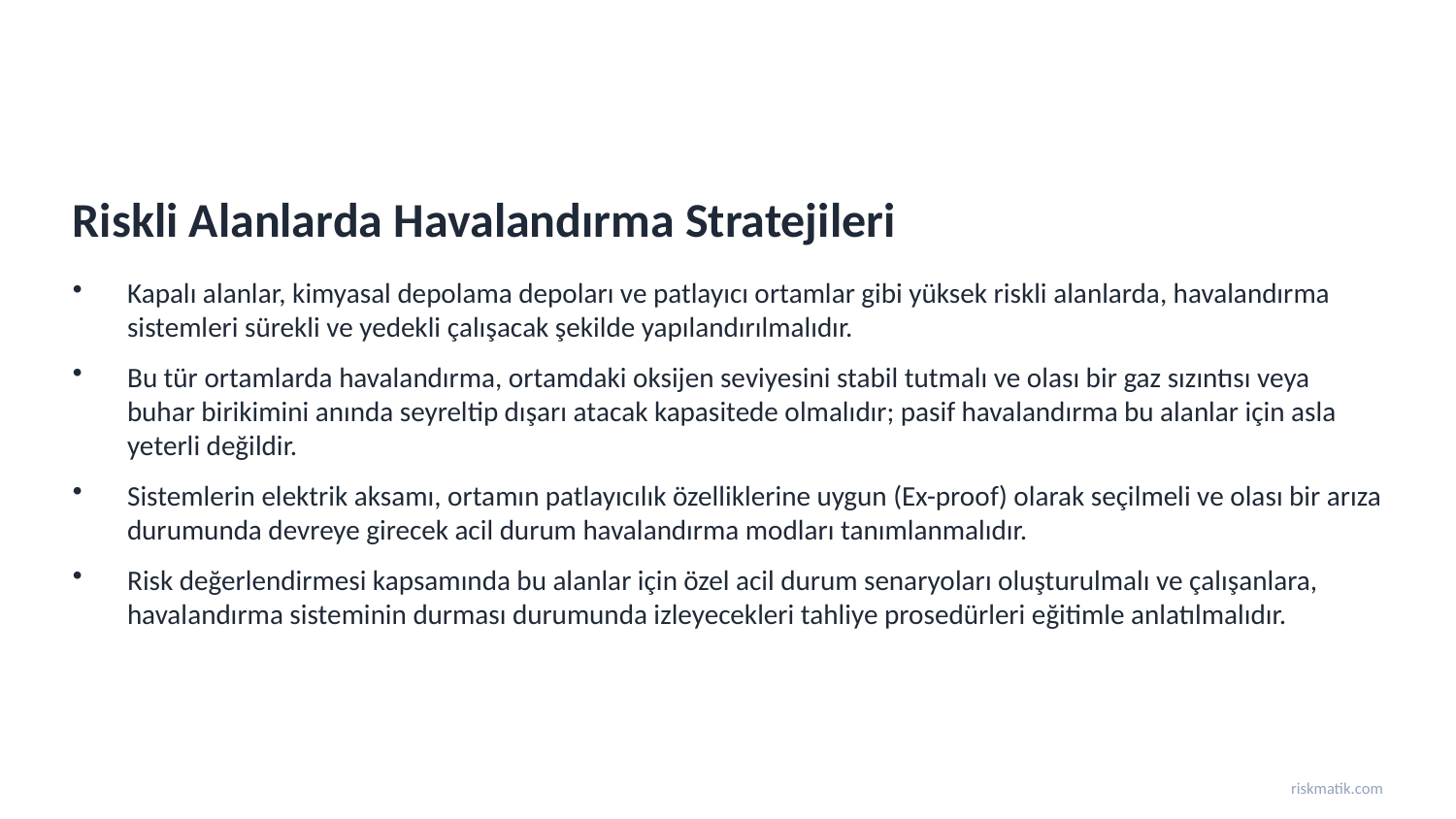

Riskli Alanlarda Havalandırma Stratejileri
Kapalı alanlar, kimyasal depolama depoları ve patlayıcı ortamlar gibi yüksek riskli alanlarda, havalandırma sistemleri sürekli ve yedekli çalışacak şekilde yapılandırılmalıdır.
Bu tür ortamlarda havalandırma, ortamdaki oksijen seviyesini stabil tutmalı ve olası bir gaz sızıntısı veya buhar birikimini anında seyreltip dışarı atacak kapasitede olmalıdır; pasif havalandırma bu alanlar için asla yeterli değildir.
Sistemlerin elektrik aksamı, ortamın patlayıcılık özelliklerine uygun (Ex-proof) olarak seçilmeli ve olası bir arıza durumunda devreye girecek acil durum havalandırma modları tanımlanmalıdır.
Risk değerlendirmesi kapsamında bu alanlar için özel acil durum senaryoları oluşturulmalı ve çalışanlara, havalandırma sisteminin durması durumunda izleyecekleri tahliye prosedürleri eğitimle anlatılmalıdır.
riskmatik.com